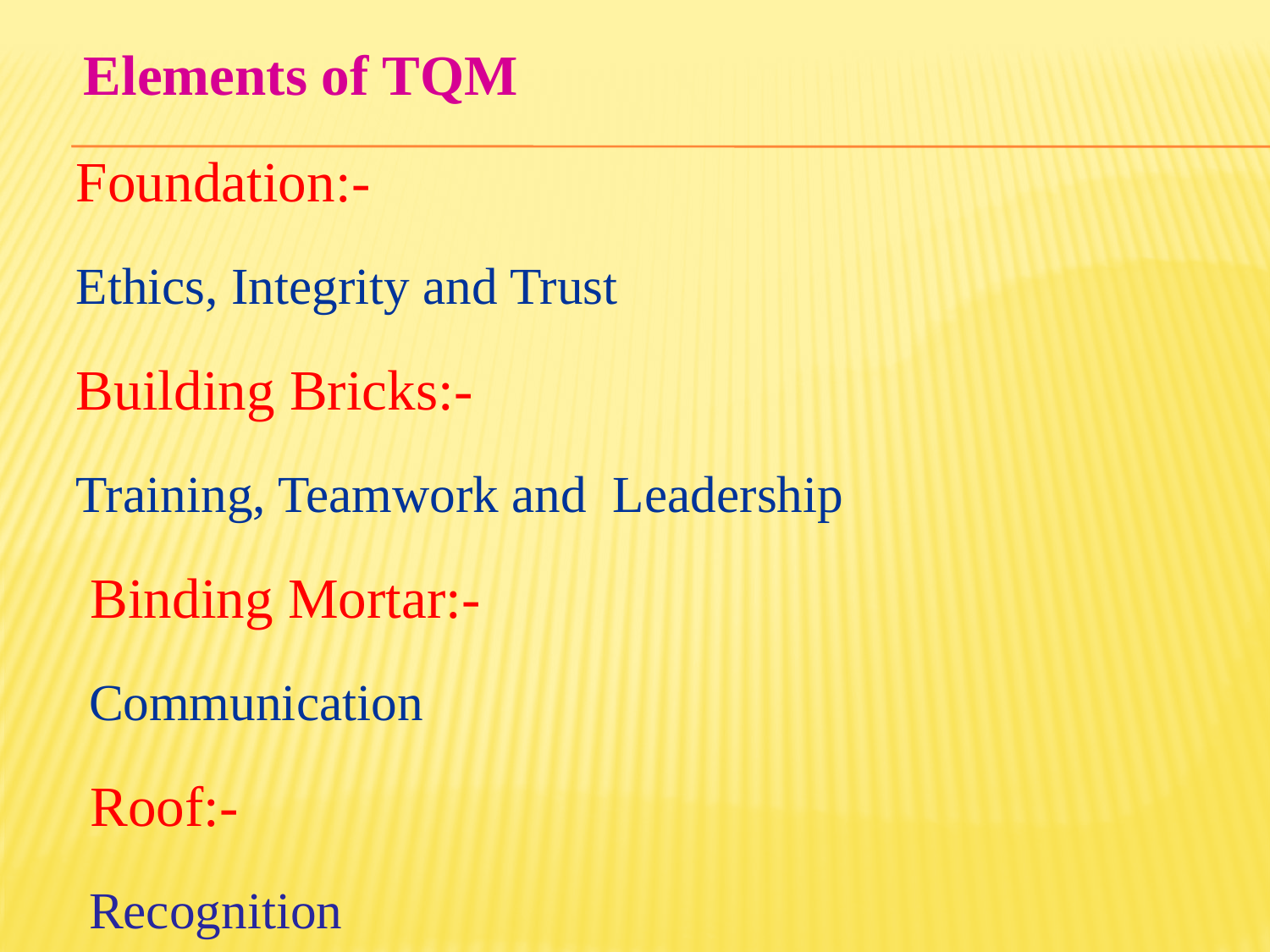

Elements of TQM
Foundation:-
Ethics, Integrity and Trust
Building Bricks:-
Training, Teamwork and  Leadership
 Binding Mortar:-
 Communication
 Roof:-
 Recognition